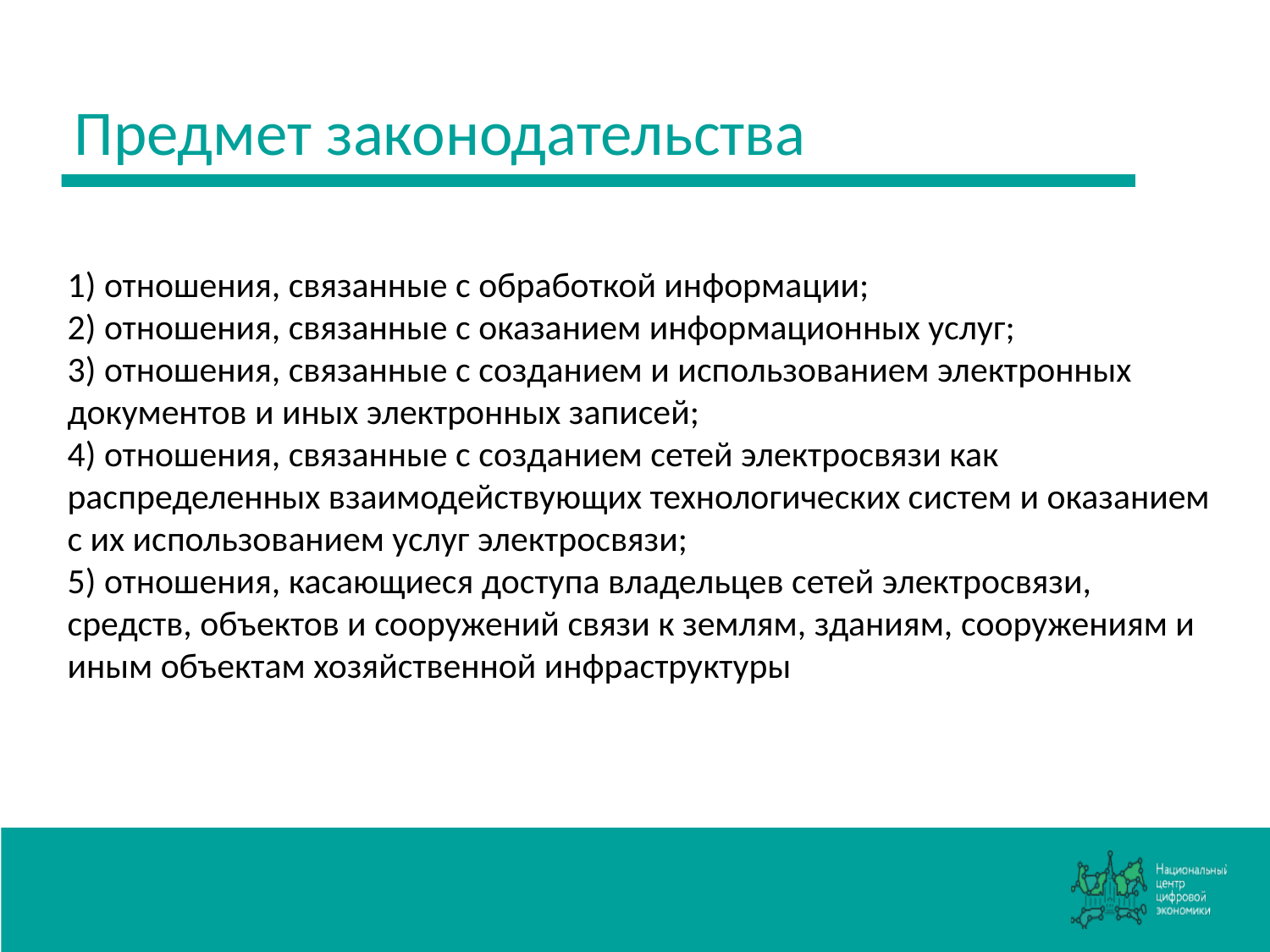

# Предмет законодательства
1) отношения, связанные с обработкой информации;
2) отношения, связанные с оказанием информационных услуг;
3) отношения, связанные с созданием и использованием электронных документов и иных электронных записей;
4) отношения, связанные с созданием сетей электросвязи как распределенных взаимодействующих технологических систем и оказанием с их использованием услуг электросвязи;
5) отношения, касающиеся доступа владельцев сетей электросвязи, средств, объектов и сооружений связи к землям, зданиям, сооружениям и иным объектам хозяйственной инфраструктуры